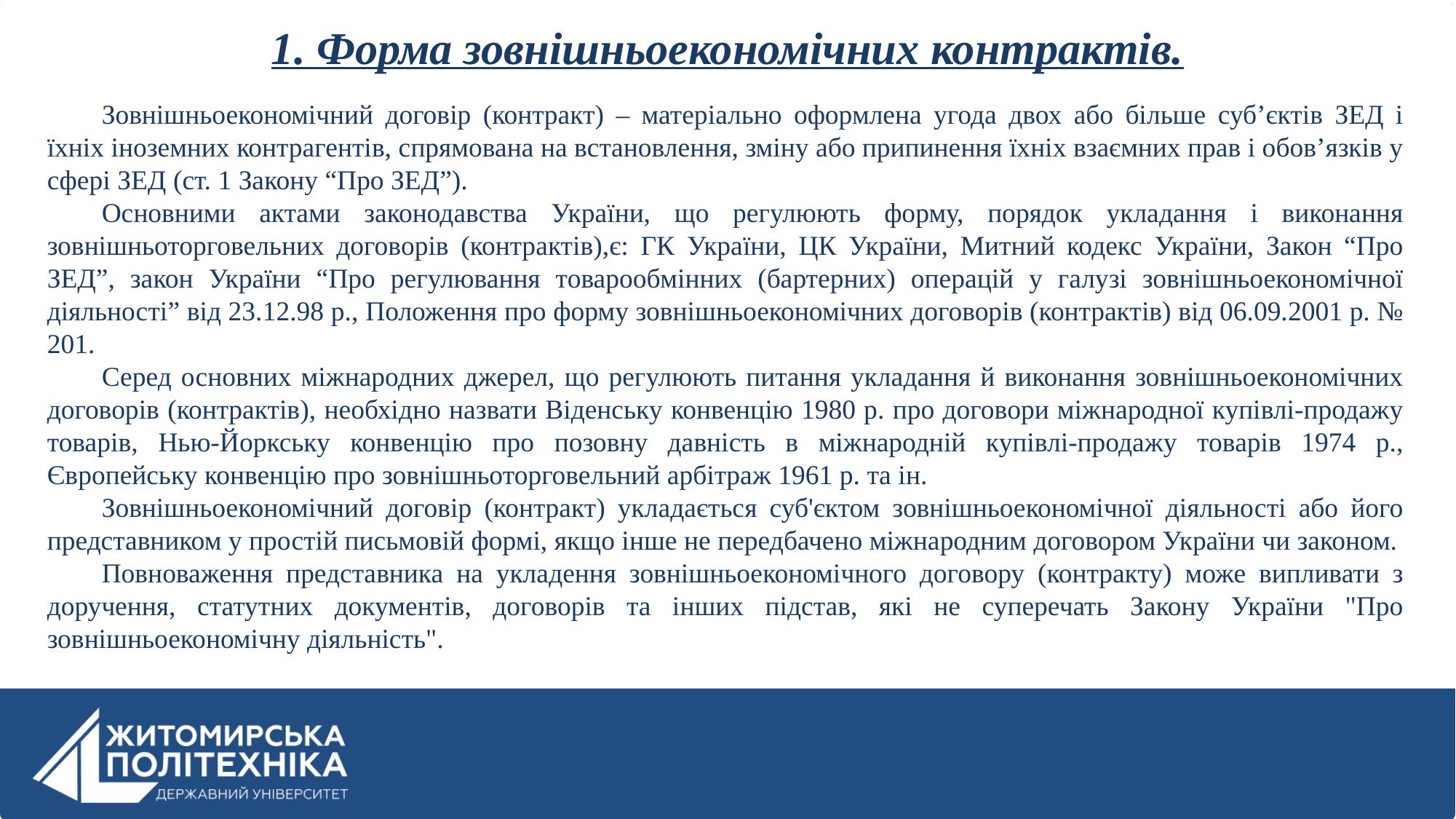

# 1. Форма зовнішньоекономічних контрактів.
Зовнішньоекономічний договір (контракт) – матеріально оформлена угода двох або більше суб’єктів ЗЕД і їхніх іноземних контрагентів, спрямована на встановлення, зміну або припинення їхніх взаємних прав і обов’язків у сфері ЗЕД (ст. 1 Закону “Про ЗЕД”).
Основними актами законодавства України, що регулюють форму, порядок укладання і виконання зовнішньоторговельних договорів (контрактів),є: ГК України, ЦК України, Митний кодекс України, Закон “Про ЗЕД”, закон України “Про регулювання товарообмінних (бартерних) операцій у галузі зовнішньоекономічної діяльності” від 23.12.98 р., Положення про форму зовнішньоекономічних договорів (контрактів) від 06.09.2001 р. № 201.
Серед основних міжнародних джерел, що регулюють питання укладання й виконання зовнішньоекономічних договорів (контрактів), необхідно назвати Віденську конвенцію 1980 р. про договори міжнародної купівлі-продажу товарів, Нью-Йоркську конвенцію про позовну давність в міжнародній купівлі-продажу товарів 1974 р., Європейську конвенцію про зовнішньоторговельний арбітраж 1961 р. та ін.
Зовнішньоекономічний договір (контракт) укладається суб'єктом зовнішньоекономічної діяльності або його представником у простій письмовій формі, якщо інше не передбачено міжнародним договором України чи законом.
Повноваження представника на укладення зовнішньоекономічного договору (контракту) може випливати з доручення, статутних документів, договорів та інших підстав, які не суперечать Закону України "Про зовнішньоекономічну діяльність".